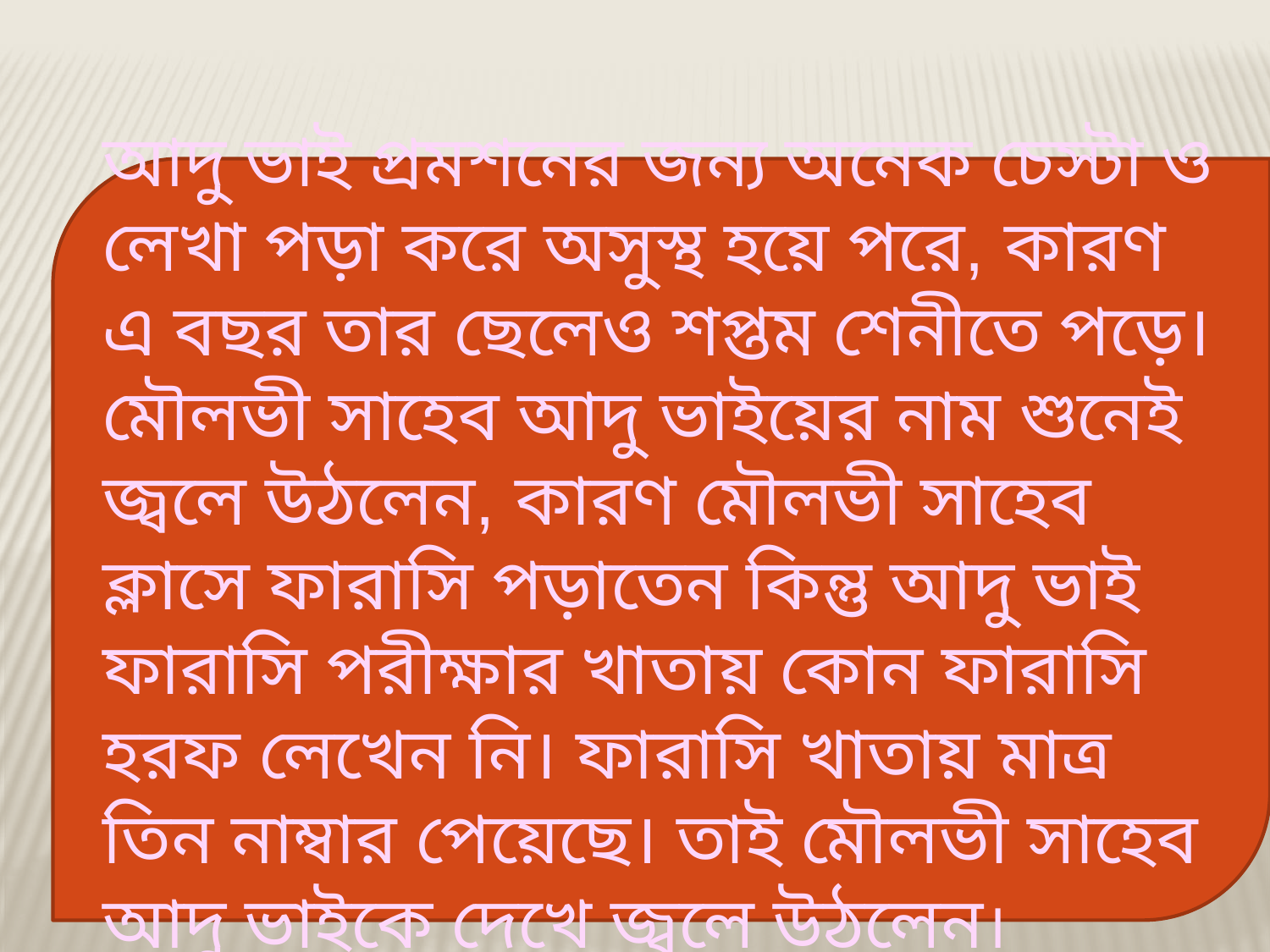

আদু ভাই প্রমশনের জন্য অনেক চেস্টা ও লেখা পড়া করে অসুস্থ হয়ে পরে, কারণ এ বছর তার ছেলেও শপ্তম শেনীতে পড়ে। মৌলভী সাহেব আদু ভাইয়ের নাম শুনেই জ্বলে উঠলেন, কারণ মৌলভী সাহেব ক্লাসে ফারাসি পড়াতেন কিন্তু আদু ভাই ফারাসি পরীক্ষার খাতায় কোন ফারাসি হরফ লেখেন নি। ফারাসি খাতায় মাত্র তিন নাম্বার পেয়েছে। তাই মৌলভী সাহেব আদু ভাইকে দেখে জ্বলে উঠলেন।